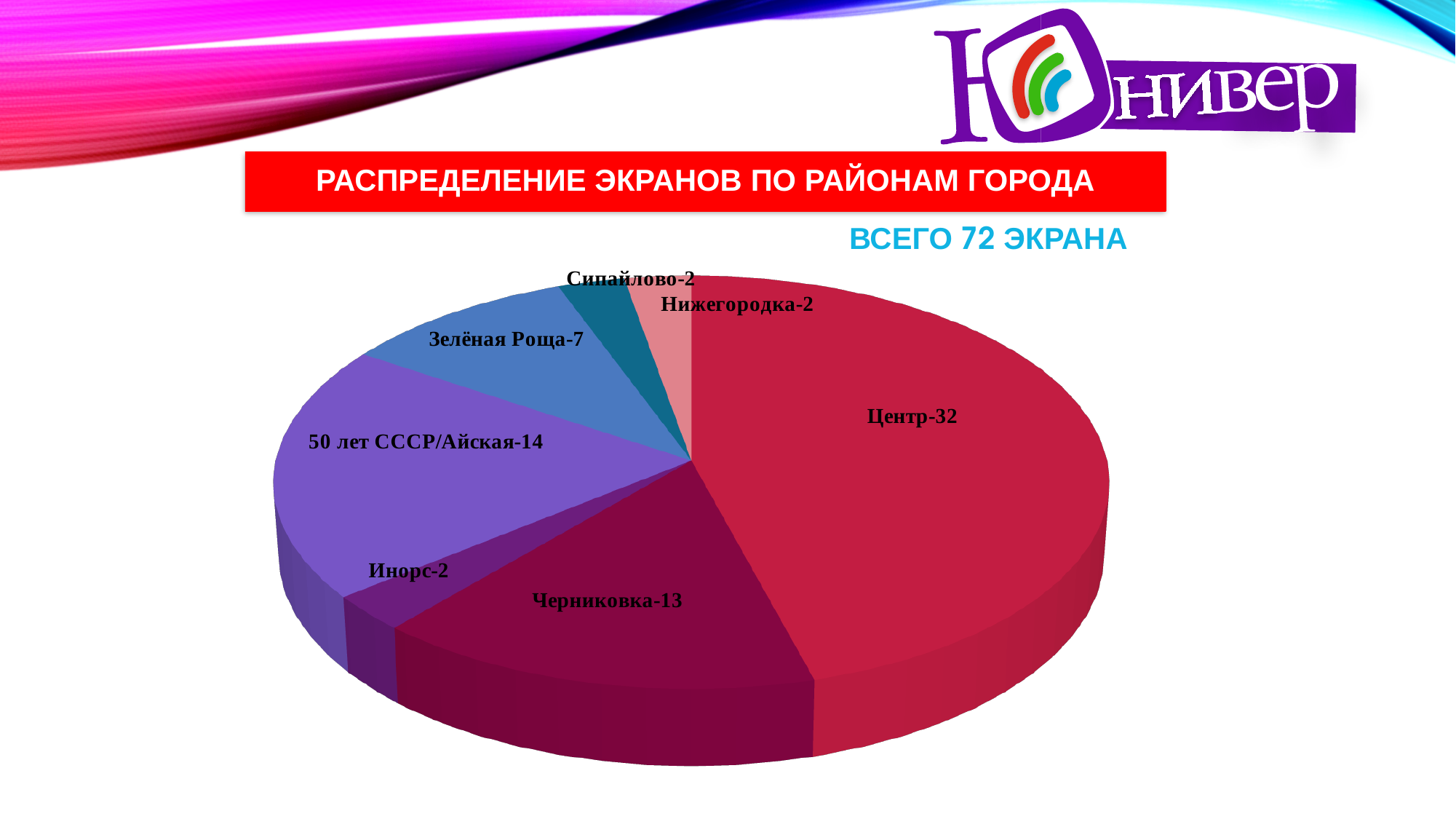

# РАСПРЕДЕЛЕНИЕ ЭКРАНОВ ПО РАЙОНАМ ГОРОДА
ВСЕГО 72 ЭКРАНА

[unsupported chart]